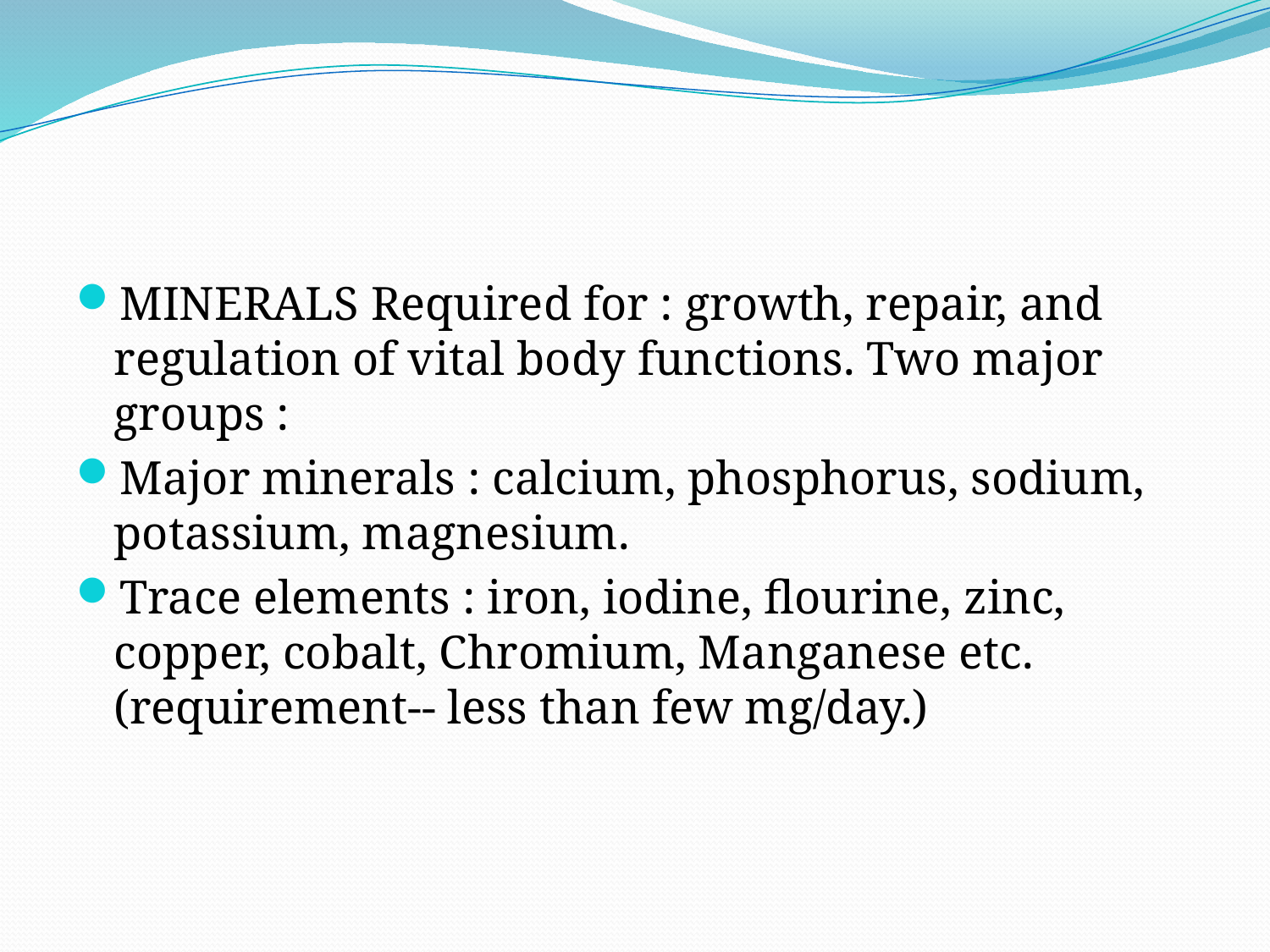

MINERALS Required for : growth, repair, and regulation of vital body functions. Two major groups :
Major minerals : calcium, phosphorus, sodium, potassium, magnesium.
Trace elements : iron, iodine, flourine, zinc, copper, cobalt, Chromium, Manganese etc. (requirement-- less than few mg/day.)